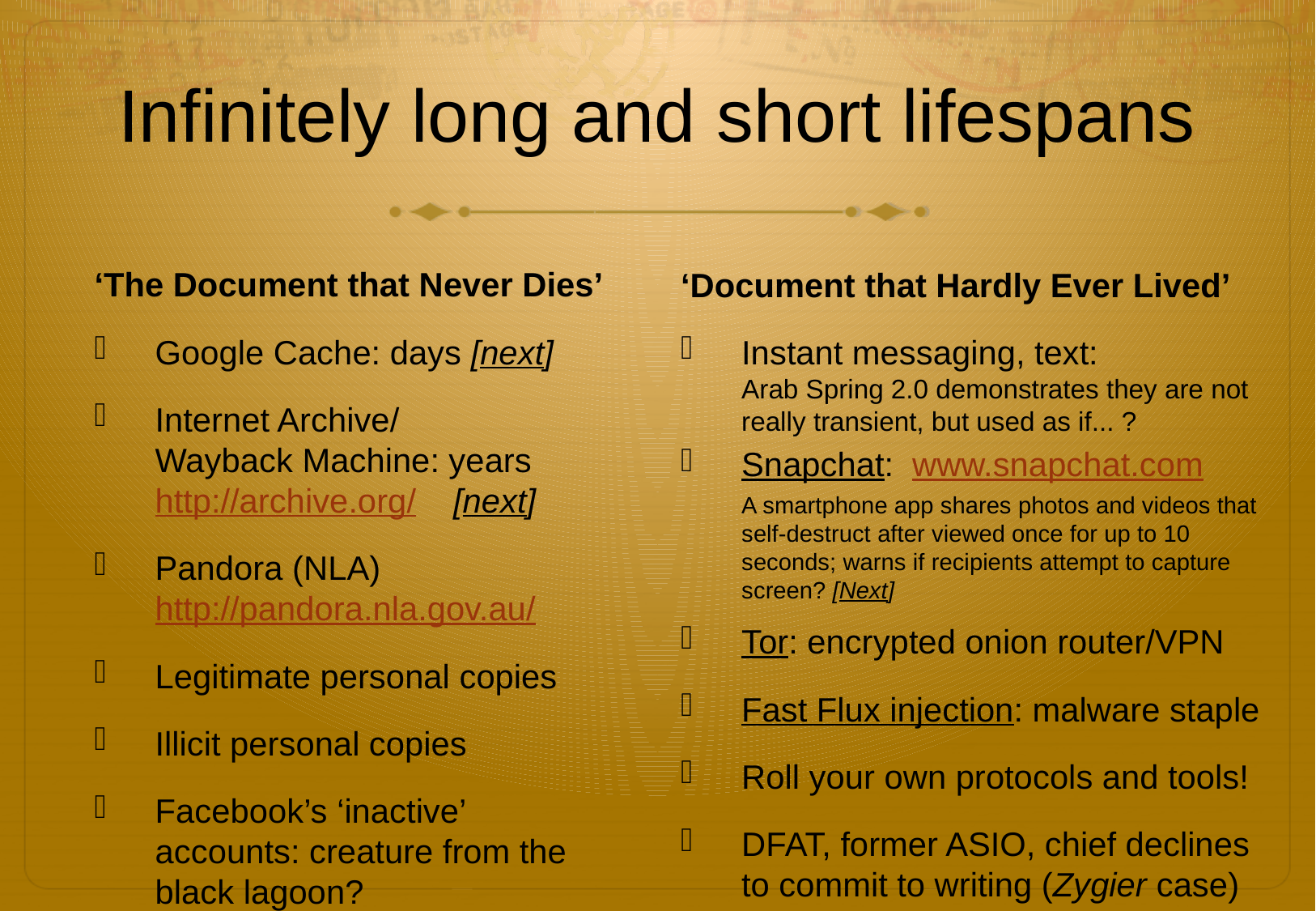

# Infinitely long and short lifespans
‘The Document that Never Dies’
Google Cache: days [next]
Internet Archive/
Wayback Machine: years
http://archive.org/    [next]
Pandora (NLA)
http://pandora.nla.gov.au/
Legitimate personal copies
Illicit personal copies
Facebook’s ‘inactive’ accounts: creature from the black lagoon?
‘Document that Hardly Ever Lived’
Instant messaging, text:
Arab Spring 2.0 demonstrates they are not really transient, but used as if... ?
Snapchat:  www.snapchat.com
A smartphone app shares photos and videos that self-destruct after viewed once for up to 10 seconds; warns if recipients attempt to capture screen? [Next]
Tor: encrypted onion router/VPN
Fast Flux injection: malware staple
Roll your own protocols and tools!
DFAT, former ASIO, chief declines to commit to writing (Zygier case)